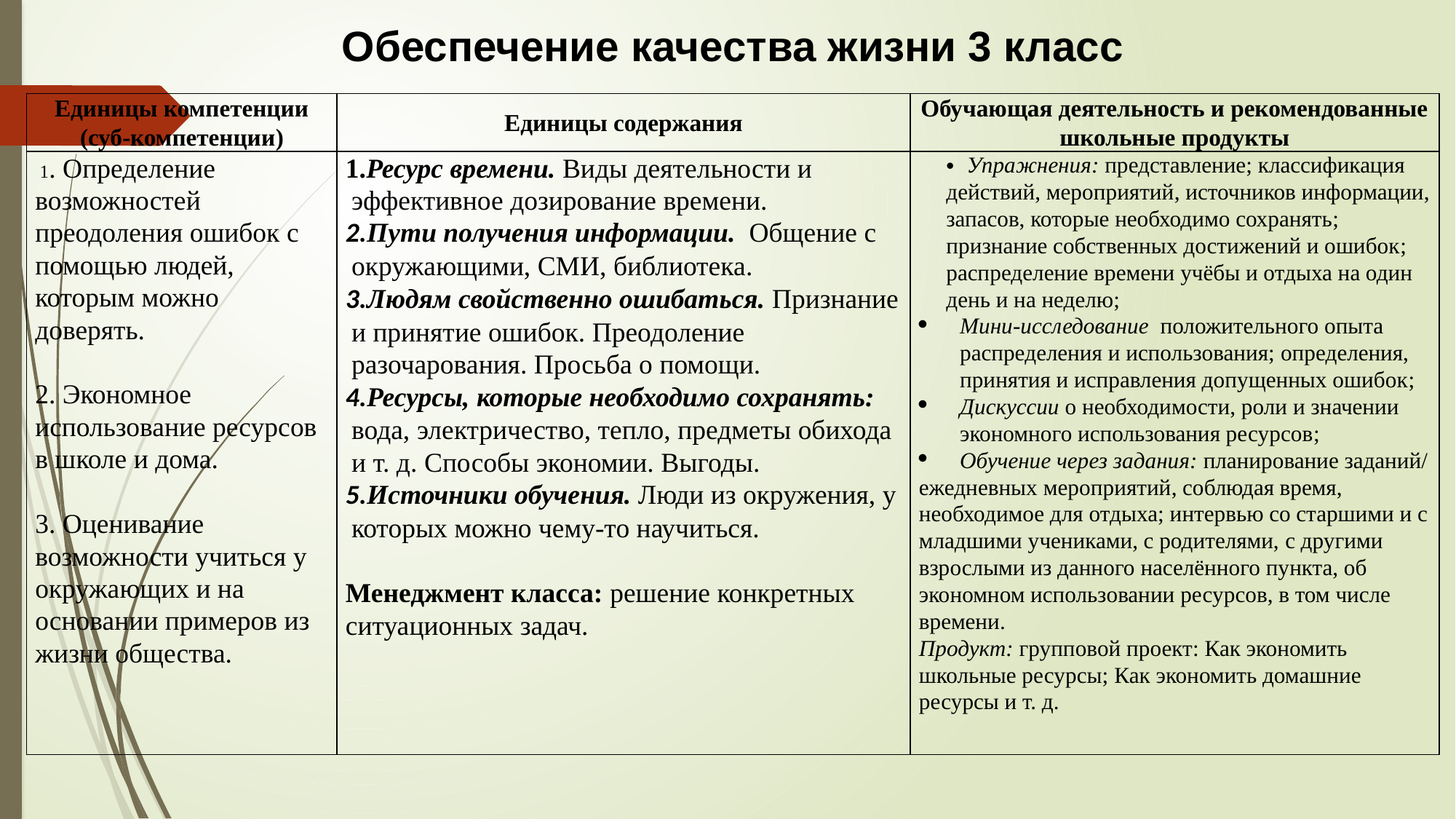

Обеспечение качества жизни 3 класс
| Единицы компетенции (суб-компетенции) | Единицы содержания | Обучающая деятельность и рекомендованные школьные продукты |
| --- | --- | --- |
| 1. Определение возможностей преодоления ошибок с помощью людей, которым можно доверять.   2. Экономное использование ресурсов в школе и дома.   3. Оценивание возможности учиться у окружающих и на основании примеров из жизни общества. | 1.Ресурс времени. Виды деятельности и эффективное дозирование времени. 2.Пути получения информации. Общение с окружающими, СМИ, библиотека. 3.Людям свойственно ошибаться. Признание и принятие ошибок. Преодоление разочарования. Просьба о помощи. 4.Ресурсы, которые необходимо сохранять: вода, электричество, тепло, предметы обихода и т. д. Способы экономии. Выгоды. 5.Источники обучения. Люди из окружения, у которых можно чему-то научиться. Менеджмент класса: решение конкретных ситуационных задач. | Упражнения: представление; классификация действий, мероприятий, источников информации, запасов, которые необходимо сохранять; признание собственных достижений и ошибок; распределение времени учёбы и отдыха на один день и на неделю; Мини-исследование положительного опыта распределения и использования; определения, принятия и исправления допущенных ошибок; Дискуссии о необходимости, роли и значении экономного использования ресурсов; Обучение через задания: планирование заданий/ ежедневных мероприятий, соблюдая время, необходимое для отдыха; интервью со старшими и с младшими учениками, с родителями, с другими взрослыми из данного населённого пункта, об экономном использовании ресурсов, в том числе времени. Продукт: групповой проект: Как экономить школьные ресурсы; Как экономить домашние ресурсы и т. д. |